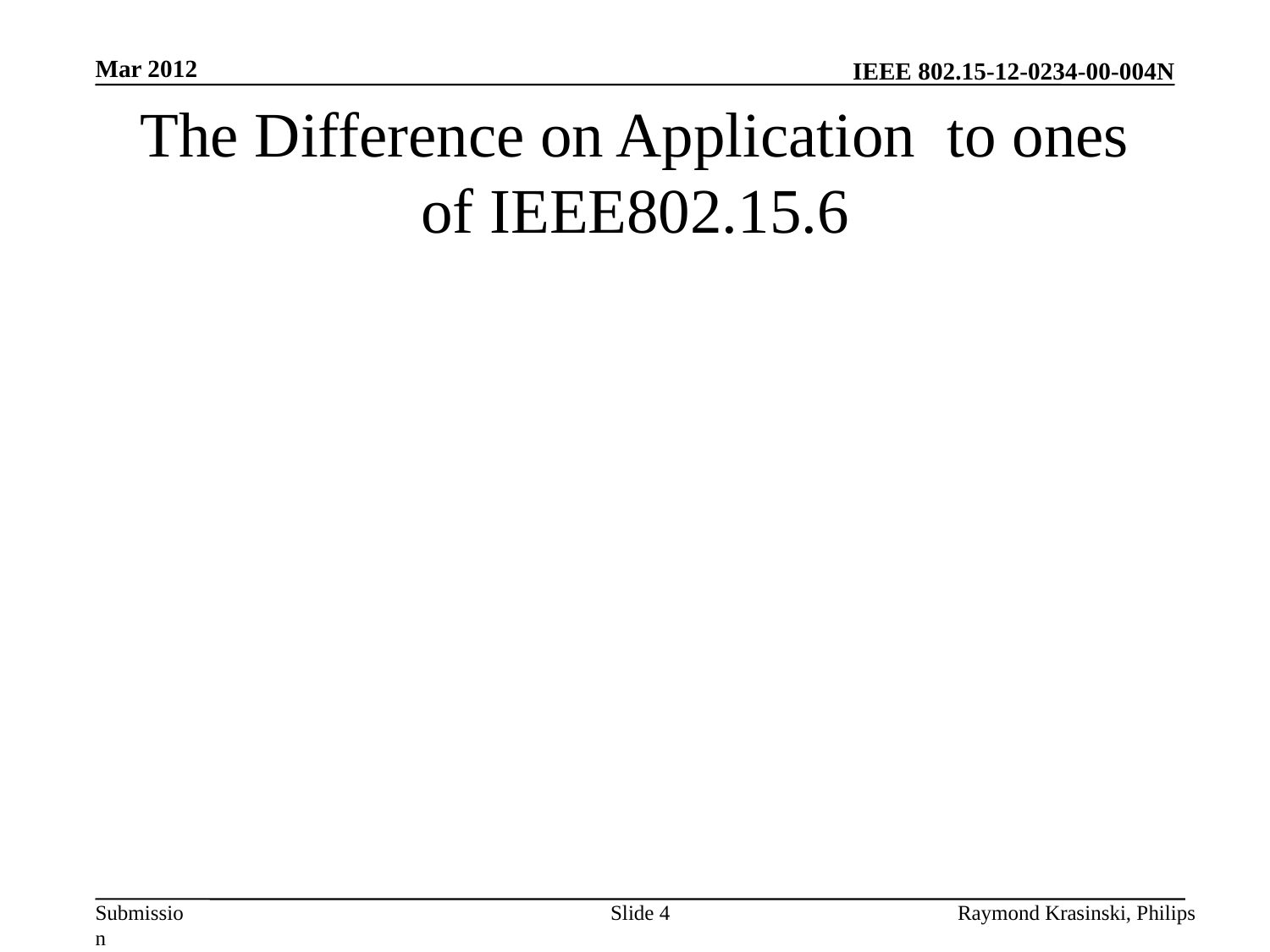

Mar 2012
# The Difference on Application  to ones of IEEE802.15.6

Slide 4
Raymond Krasinski, Philips